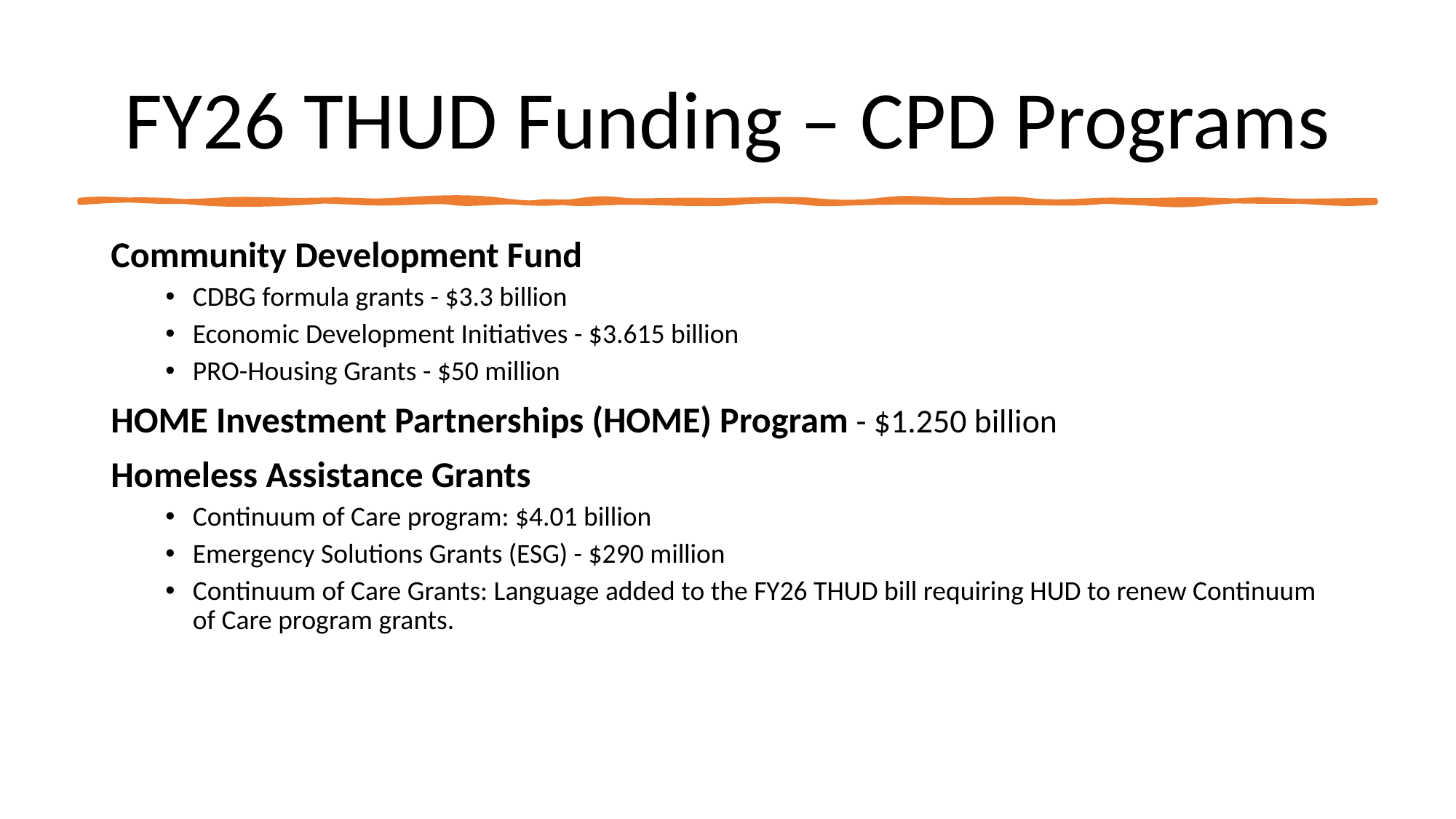

# FY26 THUD Funding – CPD Programs

Community Development Fund
CDBG formula grants - $3.3 billion
Economic Development Initiatives - $3.615 billion
PRO-Housing Grants - $50 million
HOME Investment Partnerships (HOME) Program - $1.250 billion
Homeless Assistance Grants
Continuum of Care program: $4.01 billion
Emergency Solutions Grants (ESG) - $290 million
Continuum of Care Grants: Language added to the FY26 THUD bill requiring HUD to renew Continuum of Care program grants.